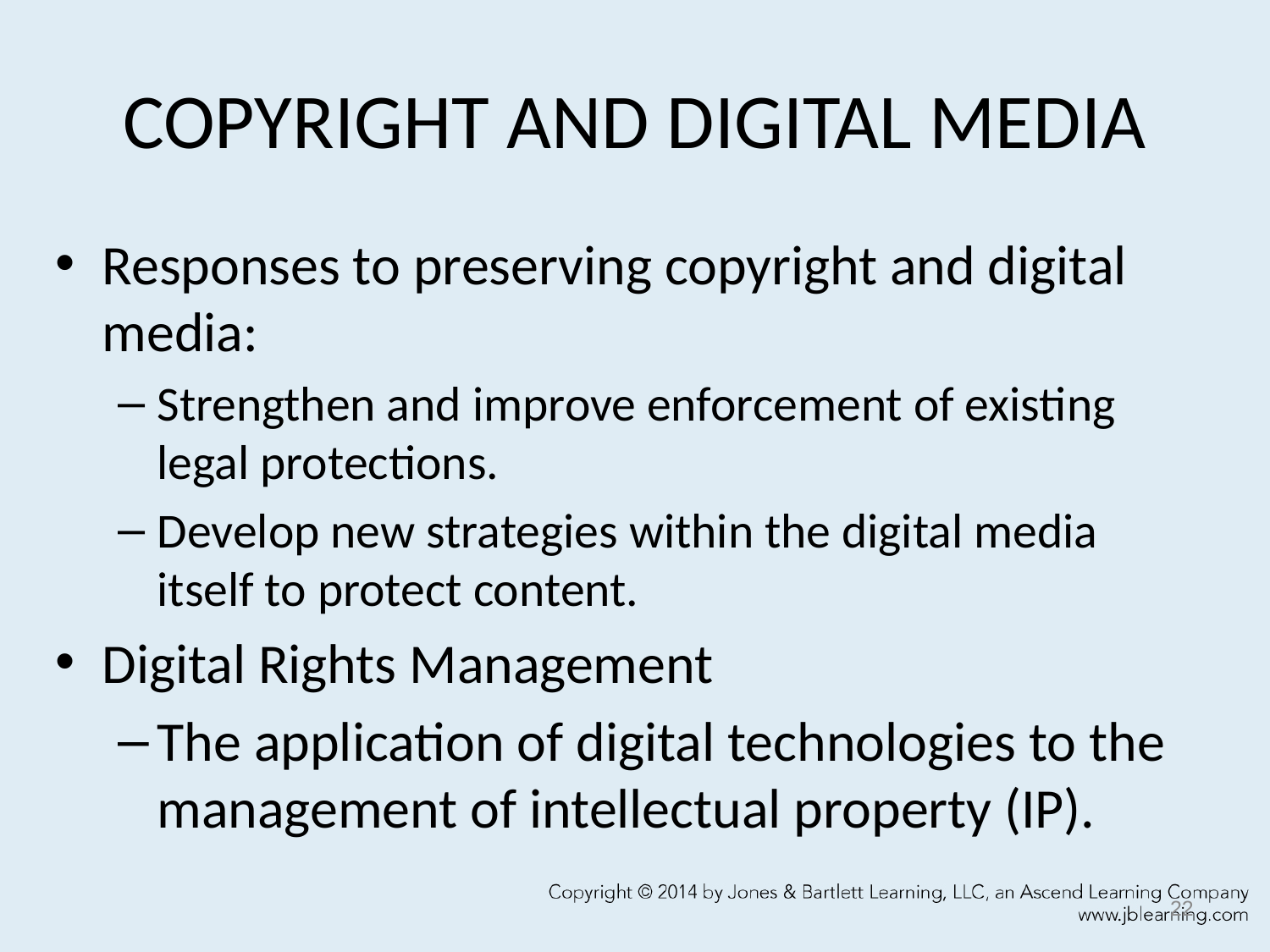

# COPYRIGHT AND DIGITAL MEDIA
Responses to preserving copyright and digital media:
Strengthen and improve enforcement of existing legal protections.
Develop new strategies within the digital media itself to protect content.
Digital Rights Management
The application of digital technologies to the management of intellectual property (IP).
22